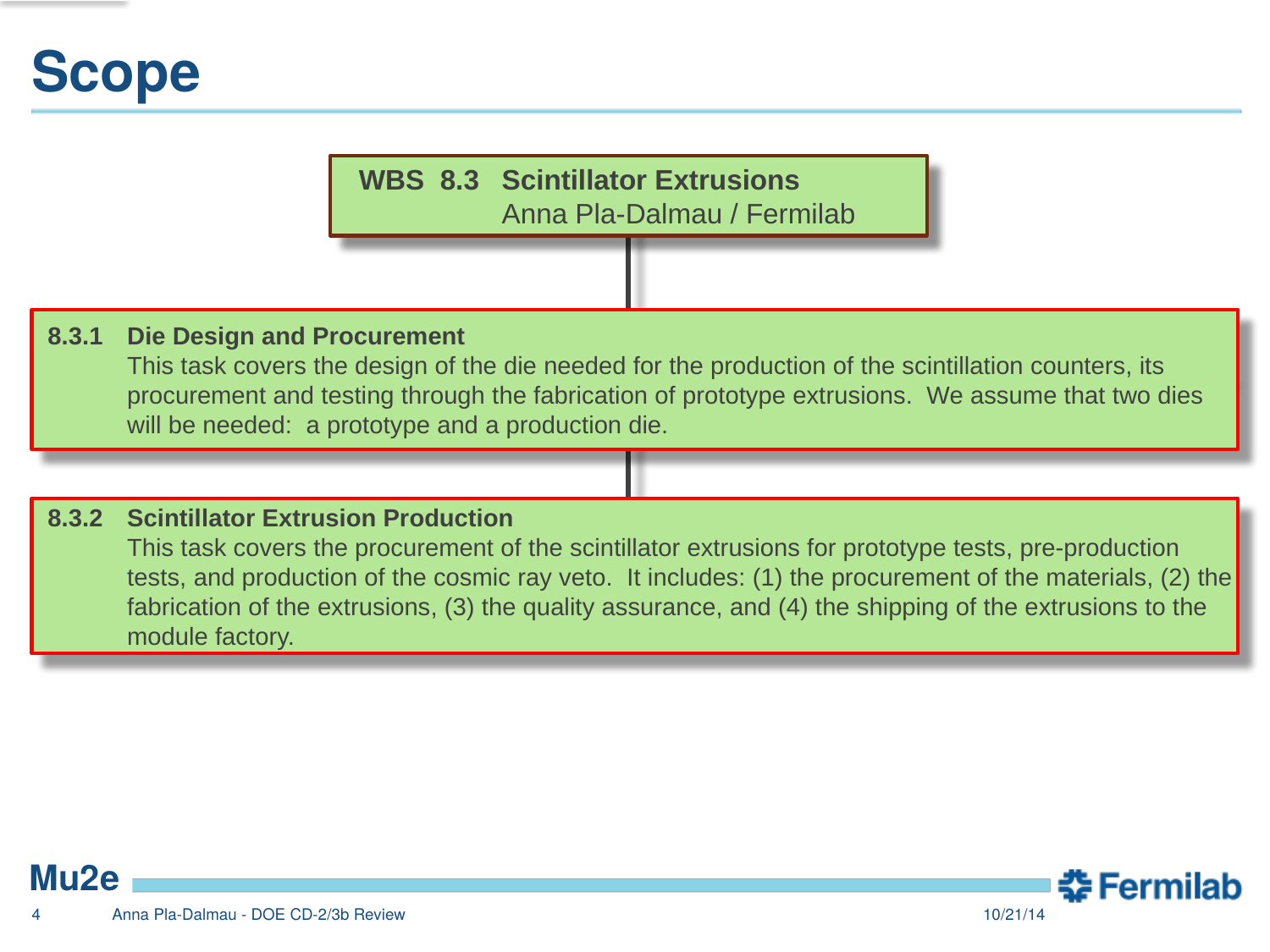

# Scope
WBS  8.3 	Scintillator Extrusions
	Anna Pla-Dalmau / Fermilab
8.3.1	Die Design and Procurement
	This task covers the design of the die needed for the production of the scintillation counters, its procurement and testing through the fabrication of prototype extrusions.  We assume that two dies will be needed:  a prototype and a production die.
8.3.2	Scintillator Extrusion Production
	This task covers the procurement of the scintillator extrusions for prototype tests, pre-production tests, and production of the cosmic ray veto.  It includes: (1) the procurement of the materials, (2) the fabrication of the extrusions, (3) the quality assurance, and (4) the shipping of the extrusions to the module factory.
4
Anna Pla-Dalmau - DOE CD-2/3b Review
10/21/14